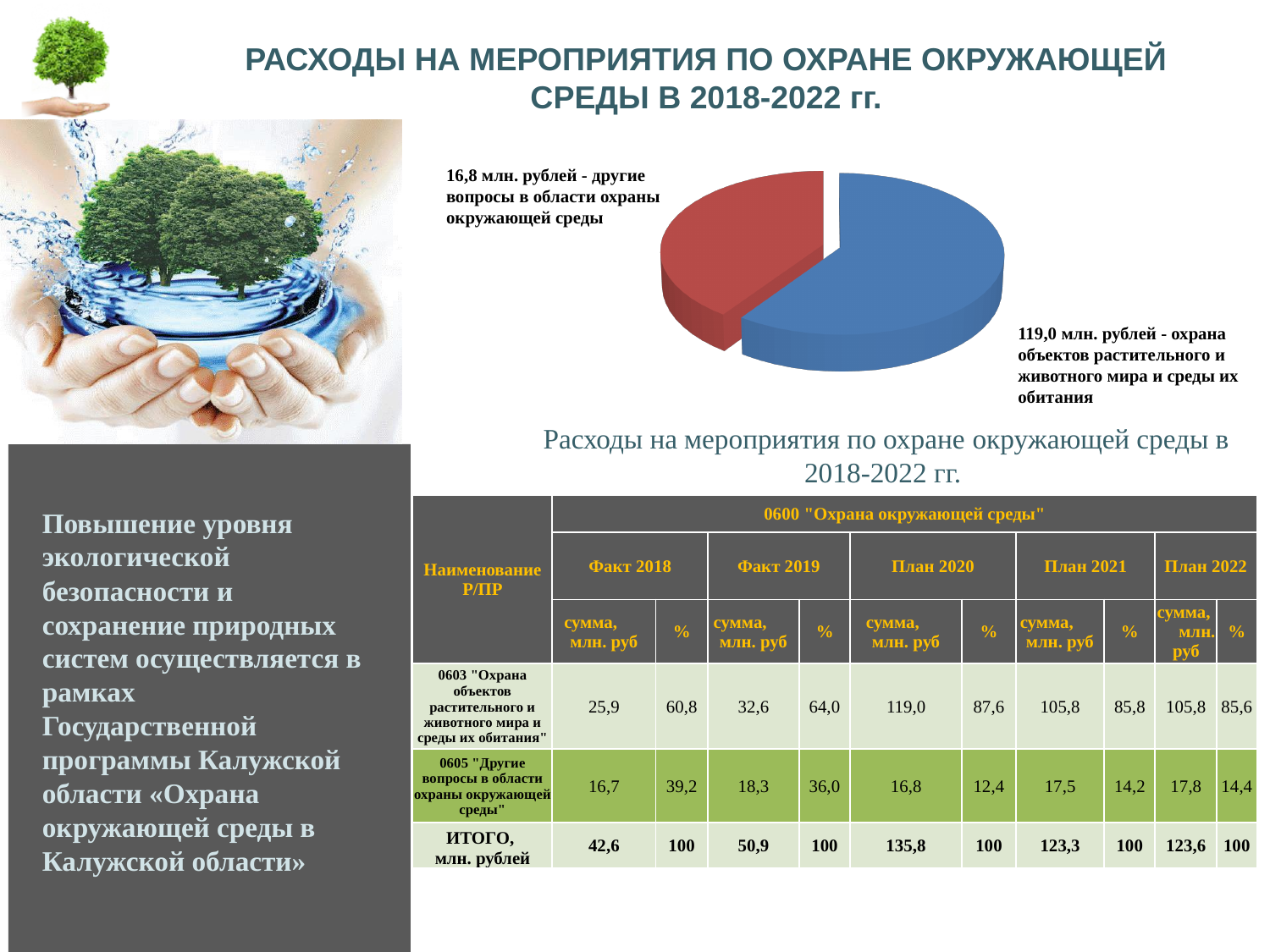

# РАСХОДЫ НА МЕРОПРИЯТИЯ ПО ОХРАНЕ ОКРУЖАЮЩЕЙ СРЕДЫ В 2018-2022 гг.

[unsupported chart]

16,8 млн. рублей - другие вопросы в области охраны  окружающей среды
119,0 млн. рублей - охрана объектов растительного и животного мира и среды их обитания
Расходы на мероприятия по охране окружающей среды в 2018-2022 гг.

| Наименование Р/ПР | 0600 "Охрана окружающей среды" |  |  |  |  |  |  |  |  |  |
| --- | --- | --- | --- | --- | --- | --- | --- | --- | --- | --- |
|  | Факт 2018 |  | Факт 2019 |  | План 2020 |  | План 2021 |  | План 2022 |  |
|  | сумма, млн. руб | % | сумма, млн. руб | % | сумма, млн. руб | % | сумма, млн. руб | % | сумма, млн. руб | % |
| 0603 "Охрана объектов растительного и животного мира и среды их обитания" | 25,9 | 60,8 | 32,6 | 64,0 | 119,0 | 87,6 | 105,8 | 85,8 | 105,8 | 85,6 |
| 0605 "Другие вопросы в области охраны окружающей среды" | 16,7 | 39,2 | 18,3 | 36,0 | 16,8 | 12,4 | 17,5 | 14,2 | 17,8 | 14,4 |
| ИТОГО, млн. рублей | 42,6 | 100 | 50,9 | 100 | 135,8 | 100 | 123,3 | 100 | 123,6 | 100 |
Повышение уровня экологической безопасности и сохранение природных систем осуществляется в рамках
Государственной программы Калужской области «Охрана окружающей среды в Калужской области»